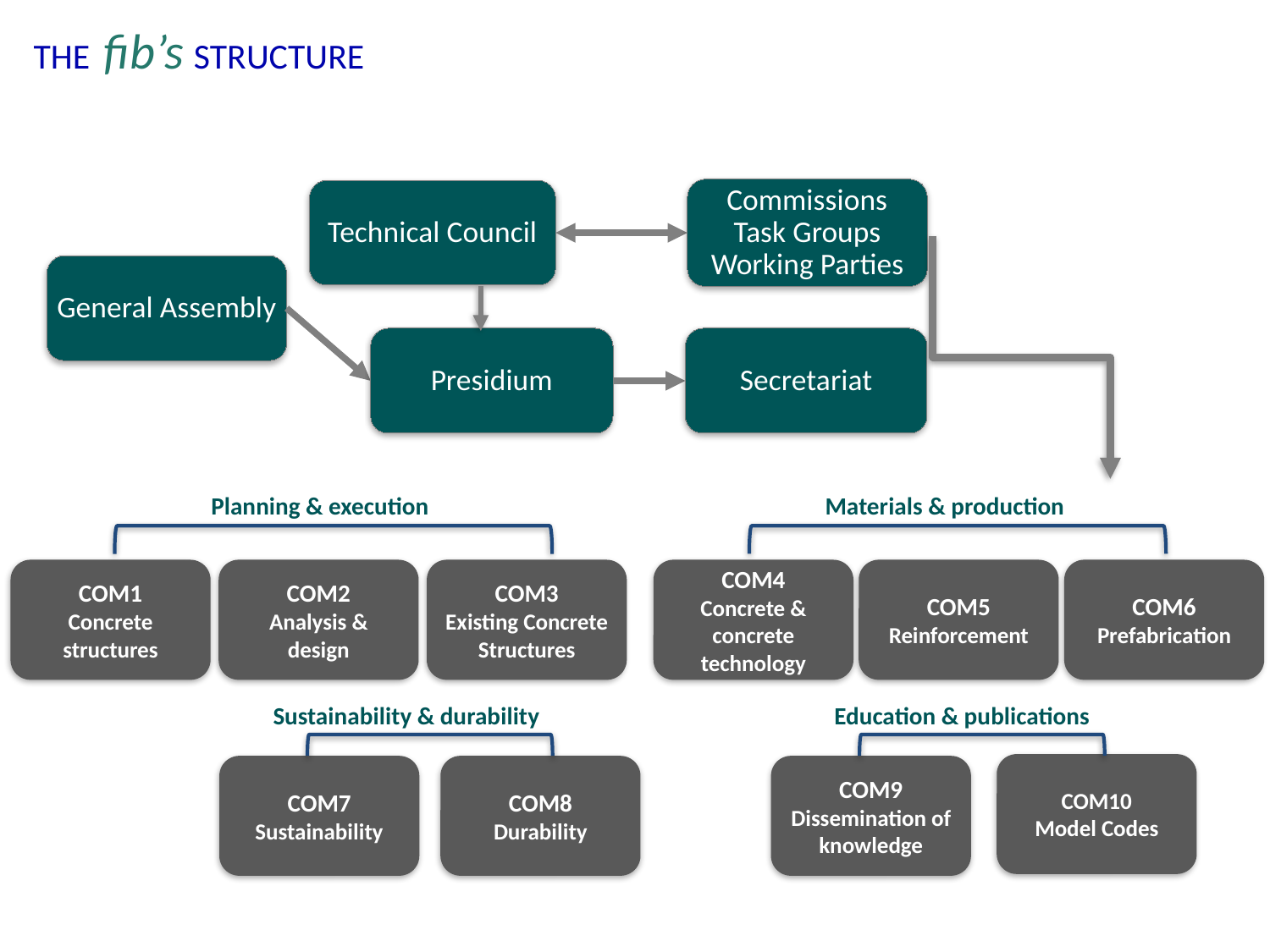

THE fib’s STRUCTURE
General Assembly

Technical Council

Commissions
Task Groups
Working Parties

Presidium

Secretariat

Planning & execution
Materials & production
COM1
Concrete structures
COM2
Analysis & design
COM3
Existing Concrete Structures
COM4
Concrete & concrete technology
COM5
Reinforcement
COM6
Prefabrication

Sustainability & durability
Education & publications
COM10
Model Codes
COM7
Sustainability
COM8
Durability
COM9
Dissemination of knowledge